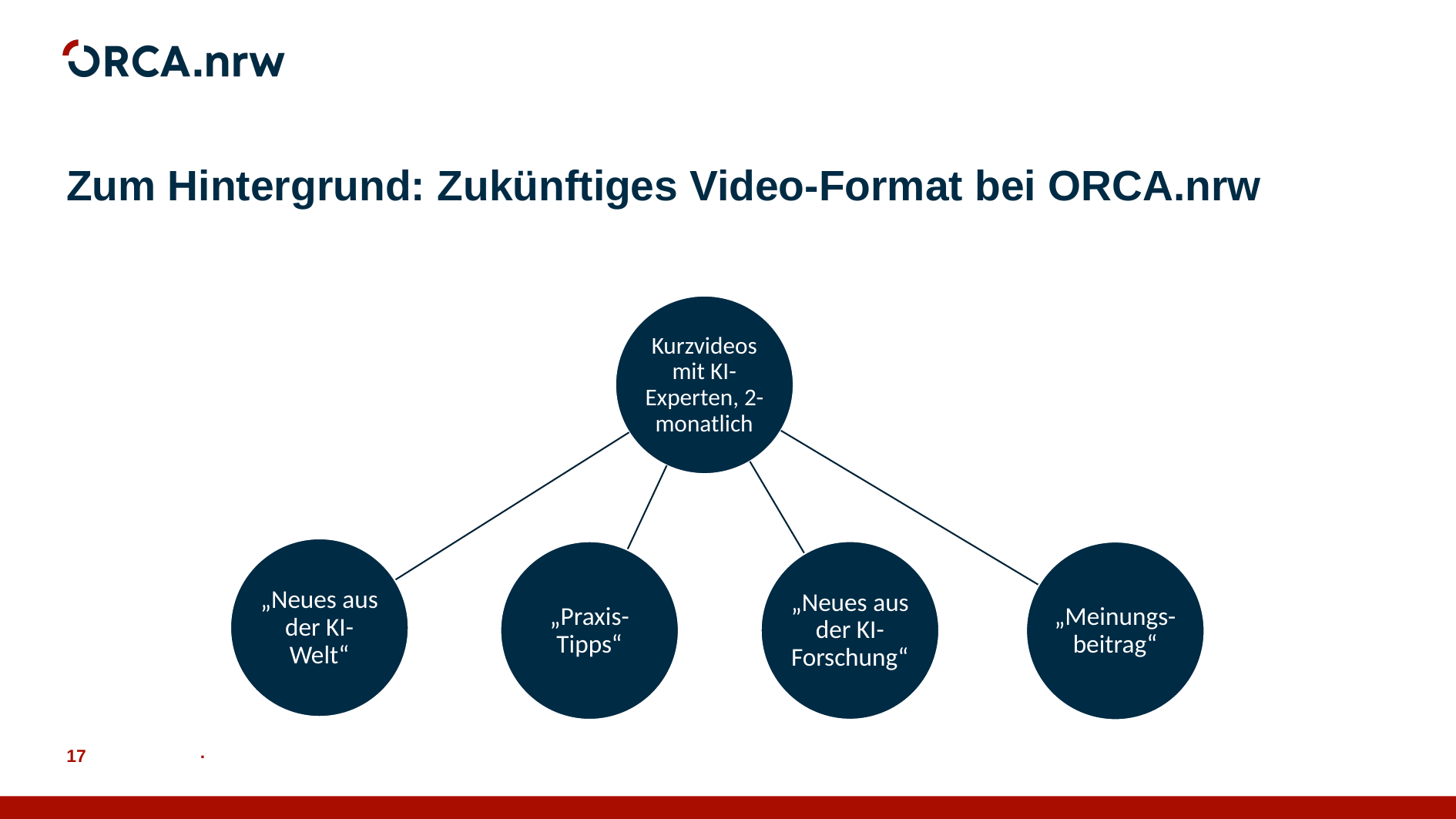

Kurzvideos mit KI-Experten, 2-monatlich

„Neues aus der KI-Forschung“

„Meinungs-beitrag“

„Praxis-Tipps“

„Neues aus der KI-Welt“
# Zum Hintergrund: Zukünftiges Video-Format bei ORCA.nrw